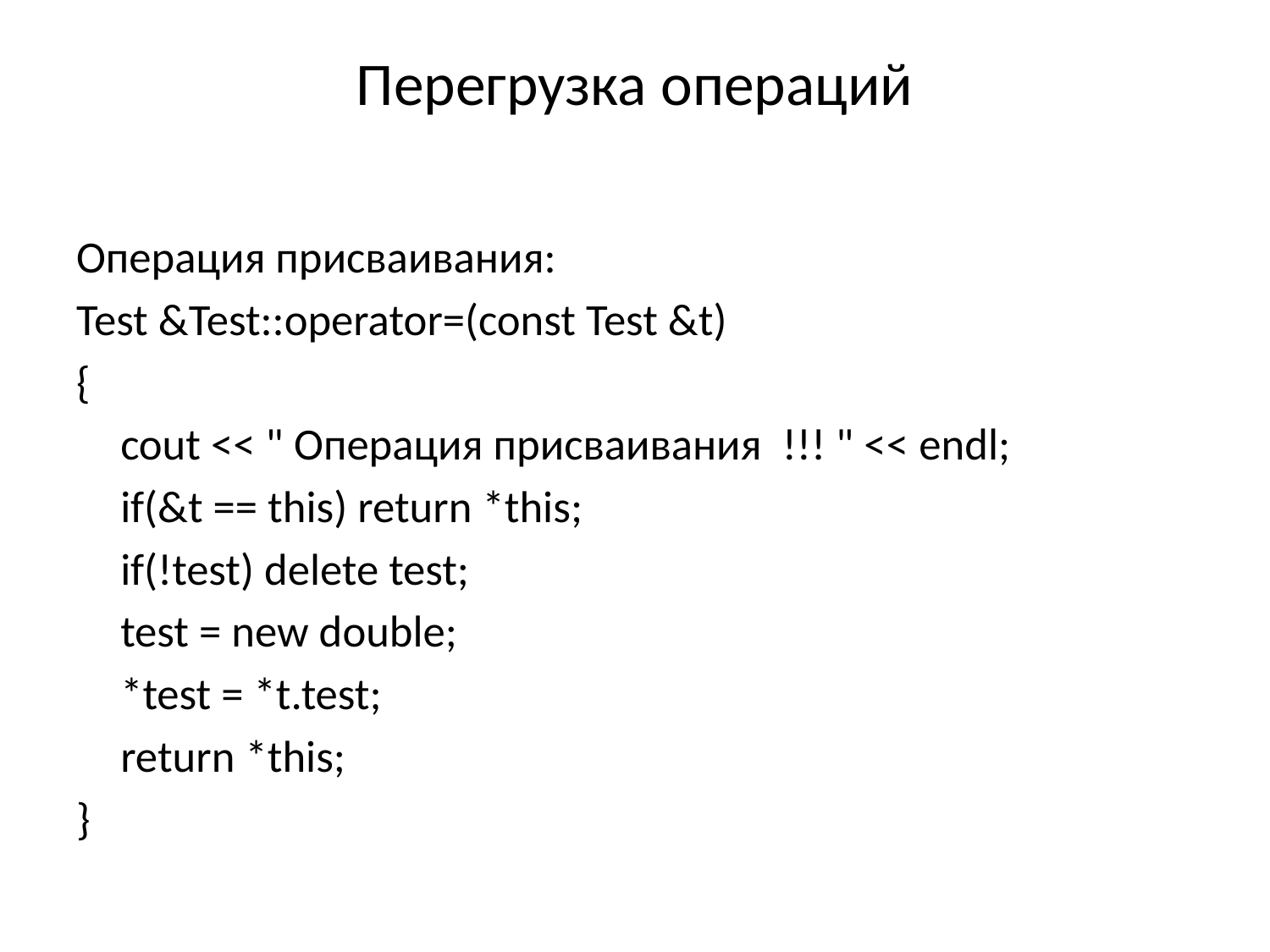

# Перегрузка операций
Операция присваивания:
Test &Test::operator=(const Test &t)
{
	cout << " Операция присваивания  !!! " << endl;
	if(&t == this) return *this;
	if(!test) delete test;
	test = new double;
	*test = *t.test;
	return *this;
}